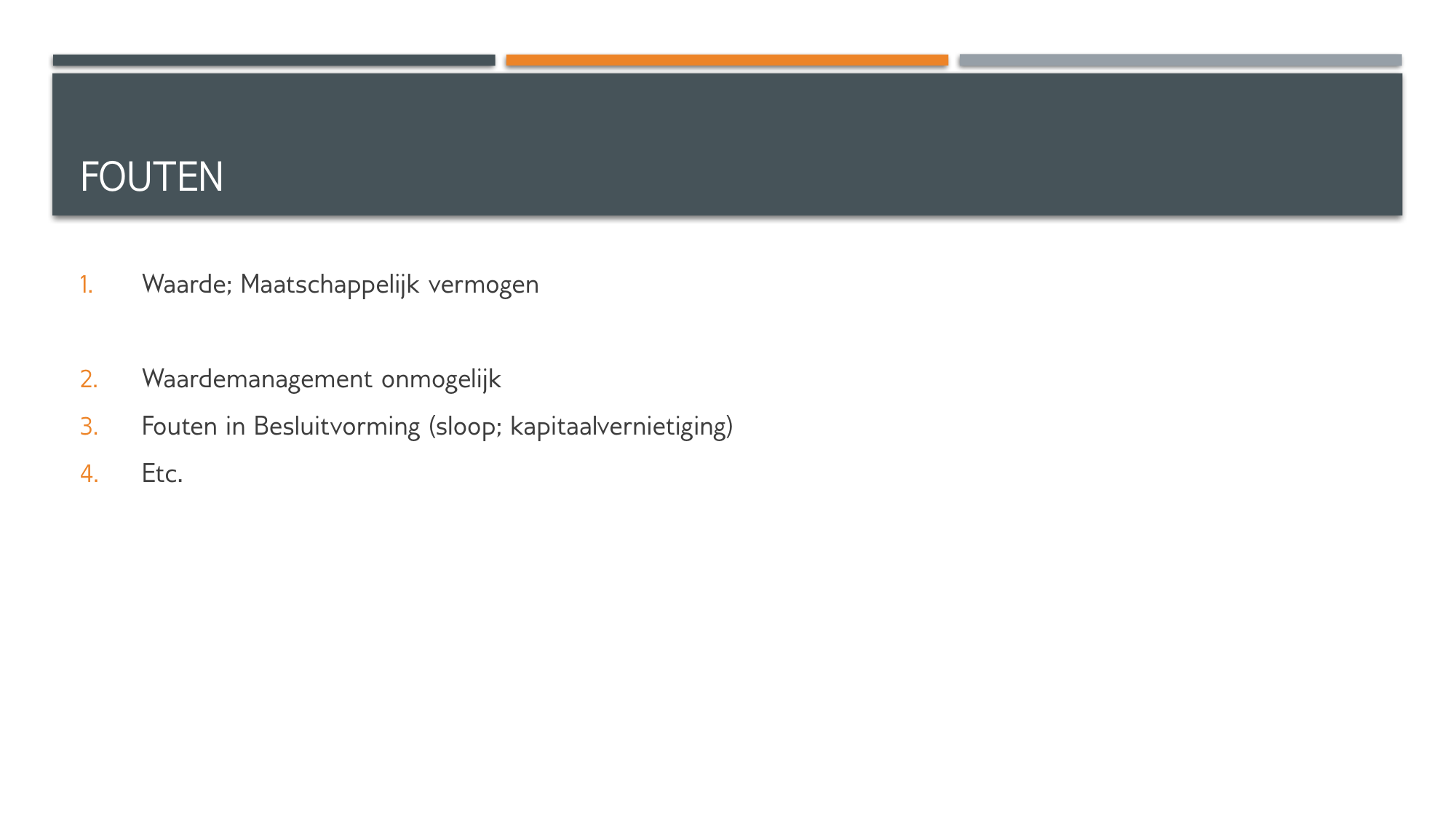

# fouten
Waarde; Maatschappelijk vermogen

Waardemanagement onmogelijk
Fouten in Besluitvorming (sloop; kapitaalvernietiging)
Etc.